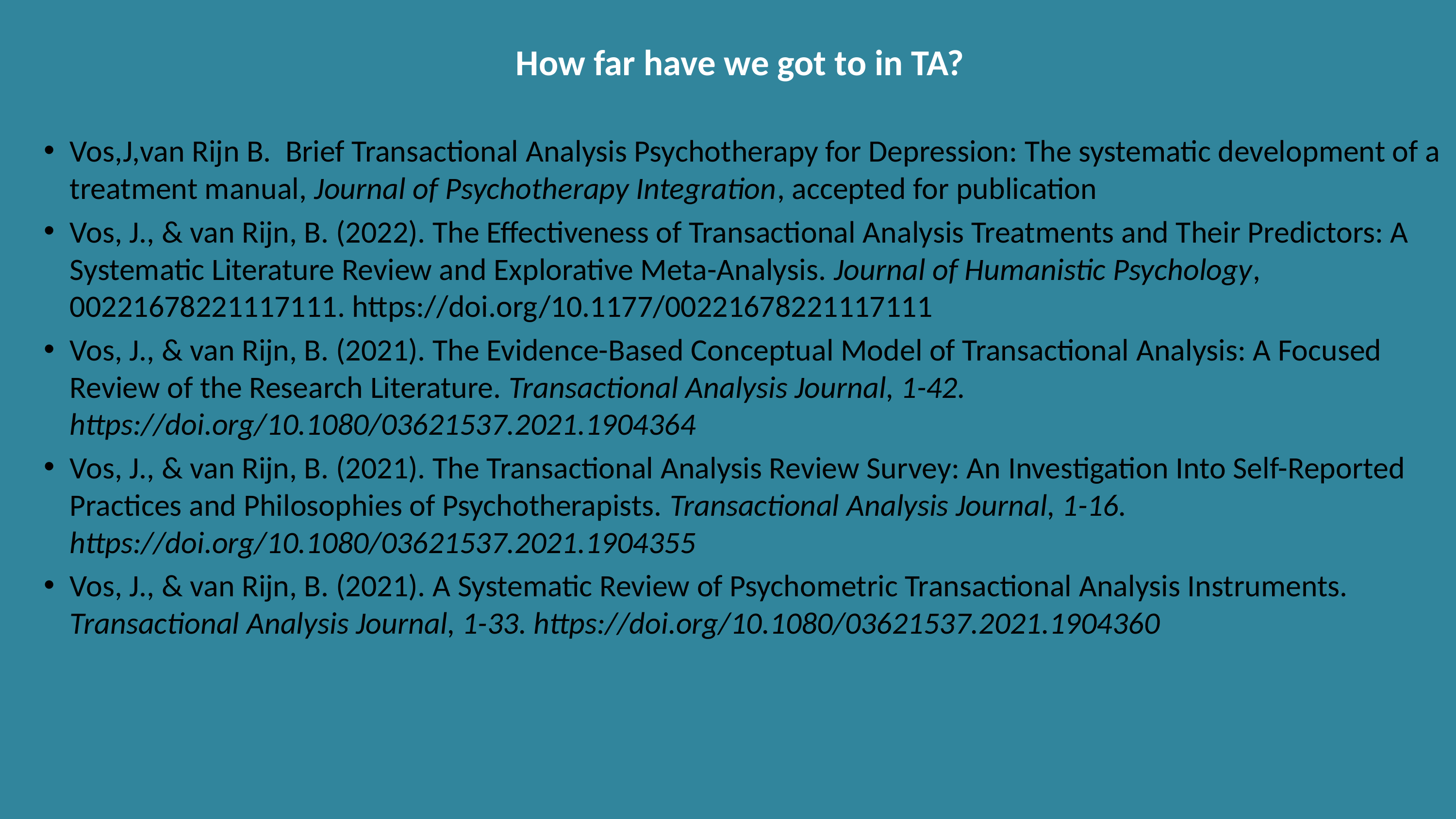

# How far have we got to in TA?
Vos,J,van Rijn B.  Brief Transactional Analysis Psychotherapy for Depression: The systematic development of a treatment manual, Journal of Psychotherapy Integration, accepted for publication
Vos, J., & van Rijn, B. (2022). The Effectiveness of Transactional Analysis Treatments and Their Predictors: A Systematic Literature Review and Explorative Meta-Analysis. Journal of Humanistic Psychology, 00221678221117111. https://doi.org/10.1177/00221678221117111
Vos, J., & van Rijn, B. (2021). The Evidence-Based Conceptual Model of Transactional Analysis: A Focused Review of the Research Literature. Transactional Analysis Journal, 1-42. https://doi.org/10.1080/03621537.2021.1904364
Vos, J., & van Rijn, B. (2021). The Transactional Analysis Review Survey: An Investigation Into Self-Reported Practices and Philosophies of Psychotherapists. Transactional Analysis Journal, 1-16. https://doi.org/10.1080/03621537.2021.1904355
Vos, J., & van Rijn, B. (2021). A Systematic Review of Psychometric Transactional Analysis Instruments. Transactional Analysis Journal, 1-33. https://doi.org/10.1080/03621537.2021.1904360